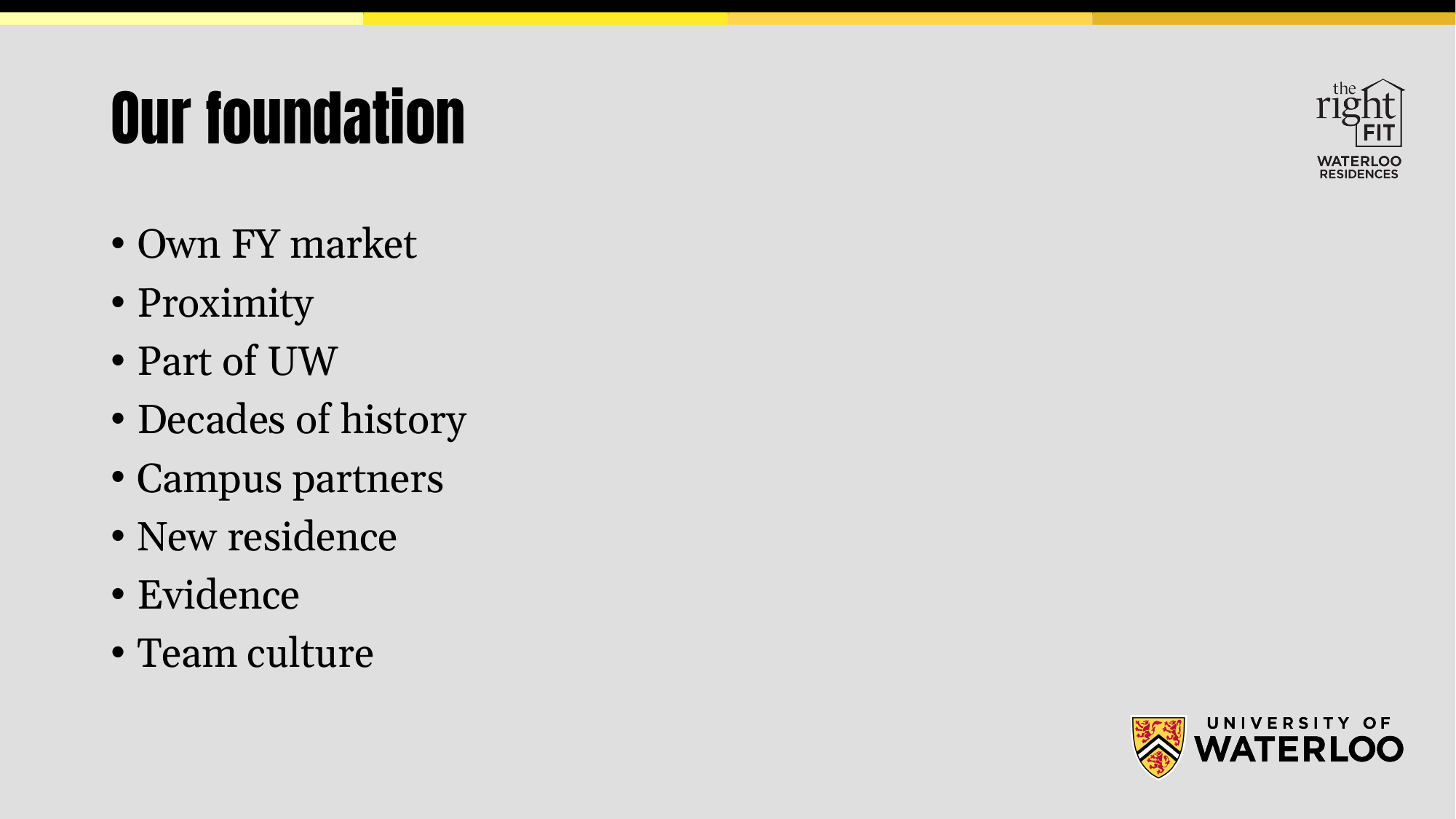

# Our foundation
Own FY market
Proximity
Part of UW
Decades of history
Campus partners
New residence
Evidence
Team culture